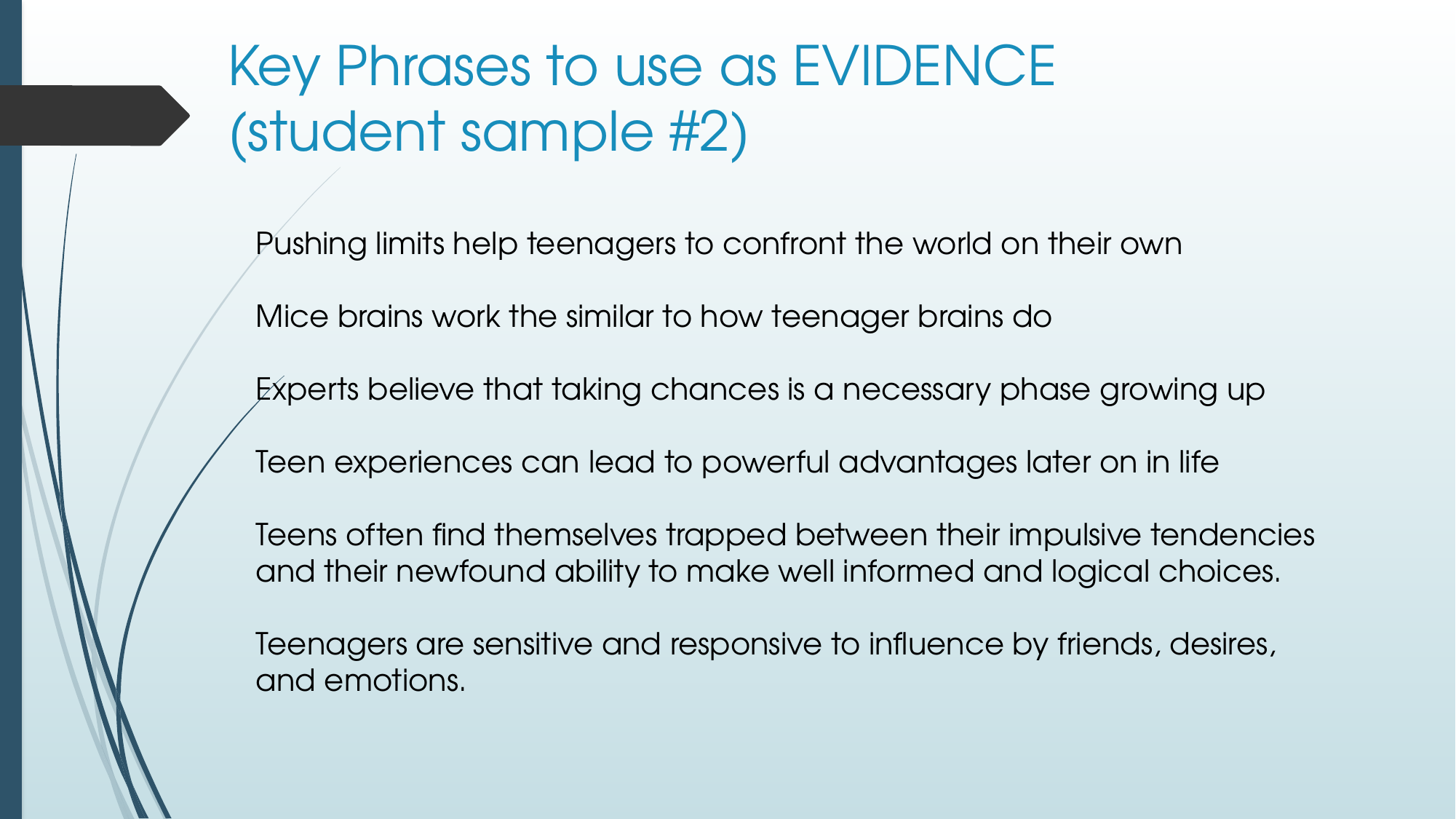

# Key Phrases to use as EVIDENCE (student sample #2)
Pushing limits help teenagers to confront the world on their own

Mice brains work the similar to how teenager brains do

Experts believe that taking chances is a necessary phase growing up

Teen experiences can lead to powerful advantages later on in life

Teens often find themselves trapped between their impulsive tendencies and their newfound ability to make well informed and logical choices.

Teenagers are sensitive and responsive to influence by friends, desires, and emotions.